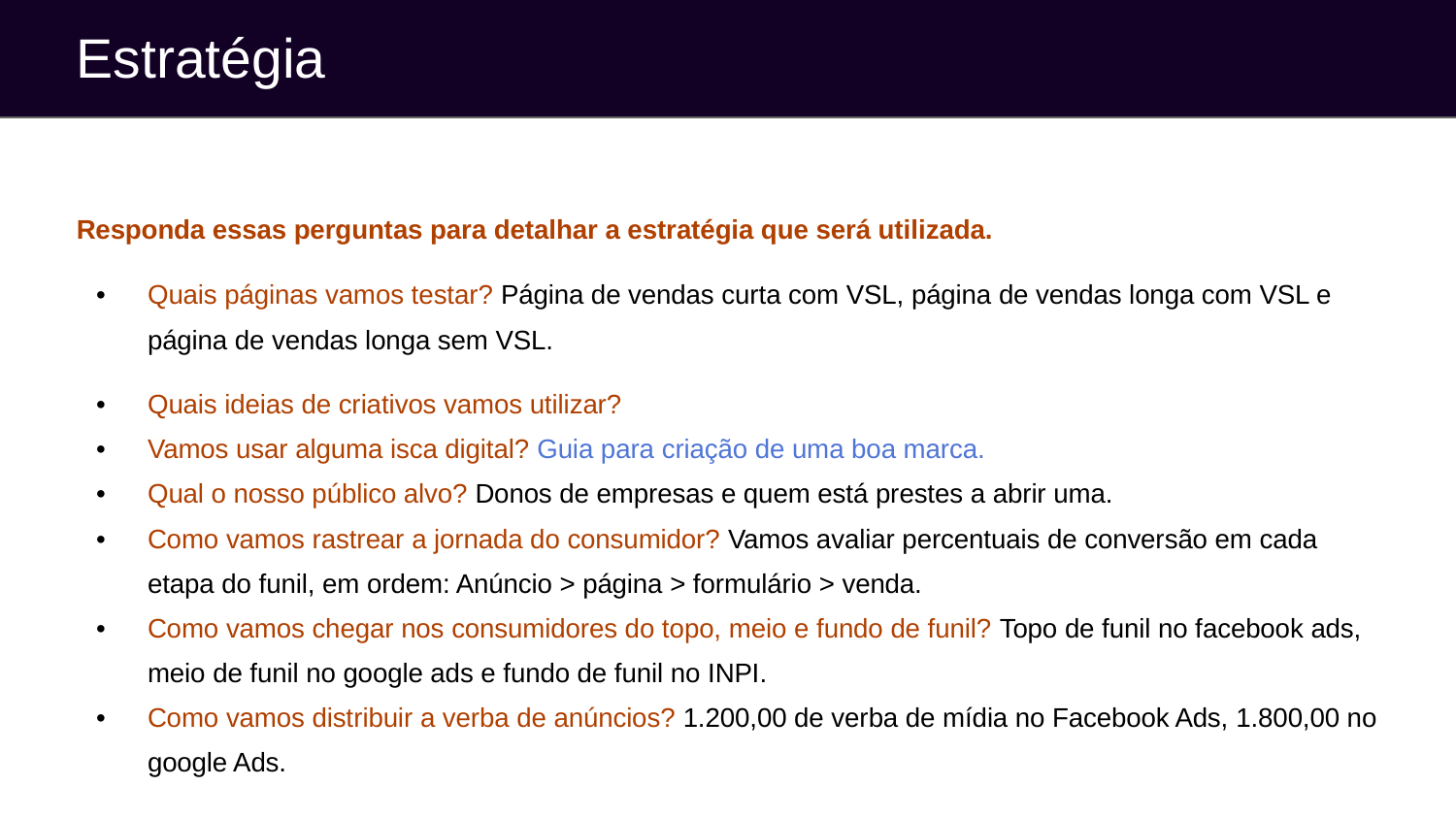

Estratégia

Responda essas perguntas para detalhar a estratégia que será utilizada.
Quais páginas vamos testar? Página de vendas curta com VSL, página de vendas longa com VSL e página de vendas longa sem VSL.
Quais ideias de criativos vamos utilizar?
Vamos usar alguma isca digital? Guia para criação de uma boa marca.
Qual o nosso público alvo? Donos de empresas e quem está prestes a abrir uma.
Como vamos rastrear a jornada do consumidor? Vamos avaliar percentuais de conversão em cada etapa do funil, em ordem: Anúncio > página > formulário > venda.
Como vamos chegar nos consumidores do topo, meio e fundo de funil? Topo de funil no facebook ads, meio de funil no google ads e fundo de funil no INPI.
Como vamos distribuir a verba de anúncios? 1.200,00 de verba de mídia no Facebook Ads, 1.800,00 no google Ads.